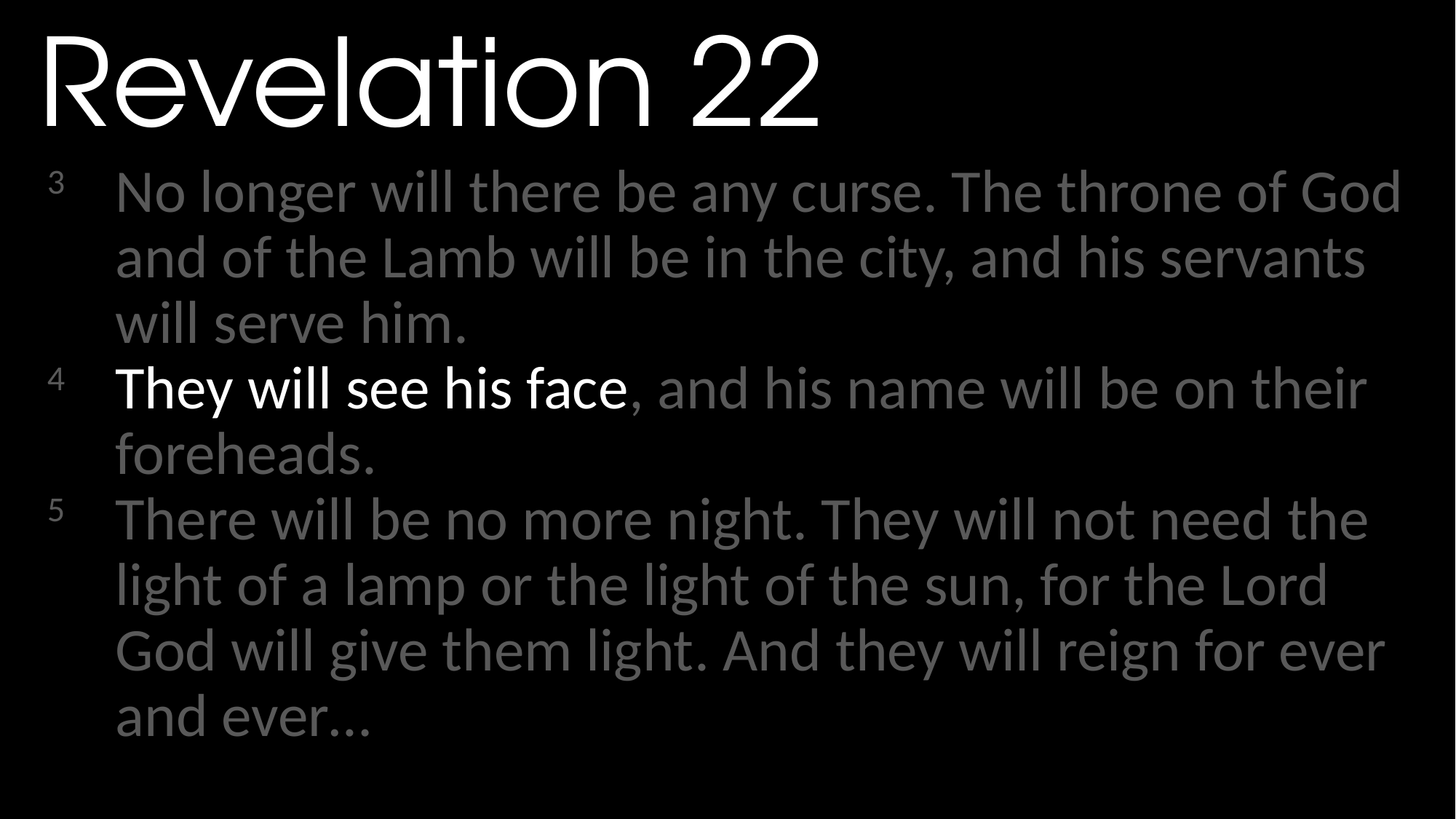

Revelation 22
3 	No longer will there be any curse. The throne of God and of the Lamb will be in the city, and his servants will serve him.
4 	They will see his face, and his name will be on their foreheads.
5 	There will be no more night. They will not need the light of a lamp or the light of the sun, for the Lord God will give them light. And they will reign for ever and ever…